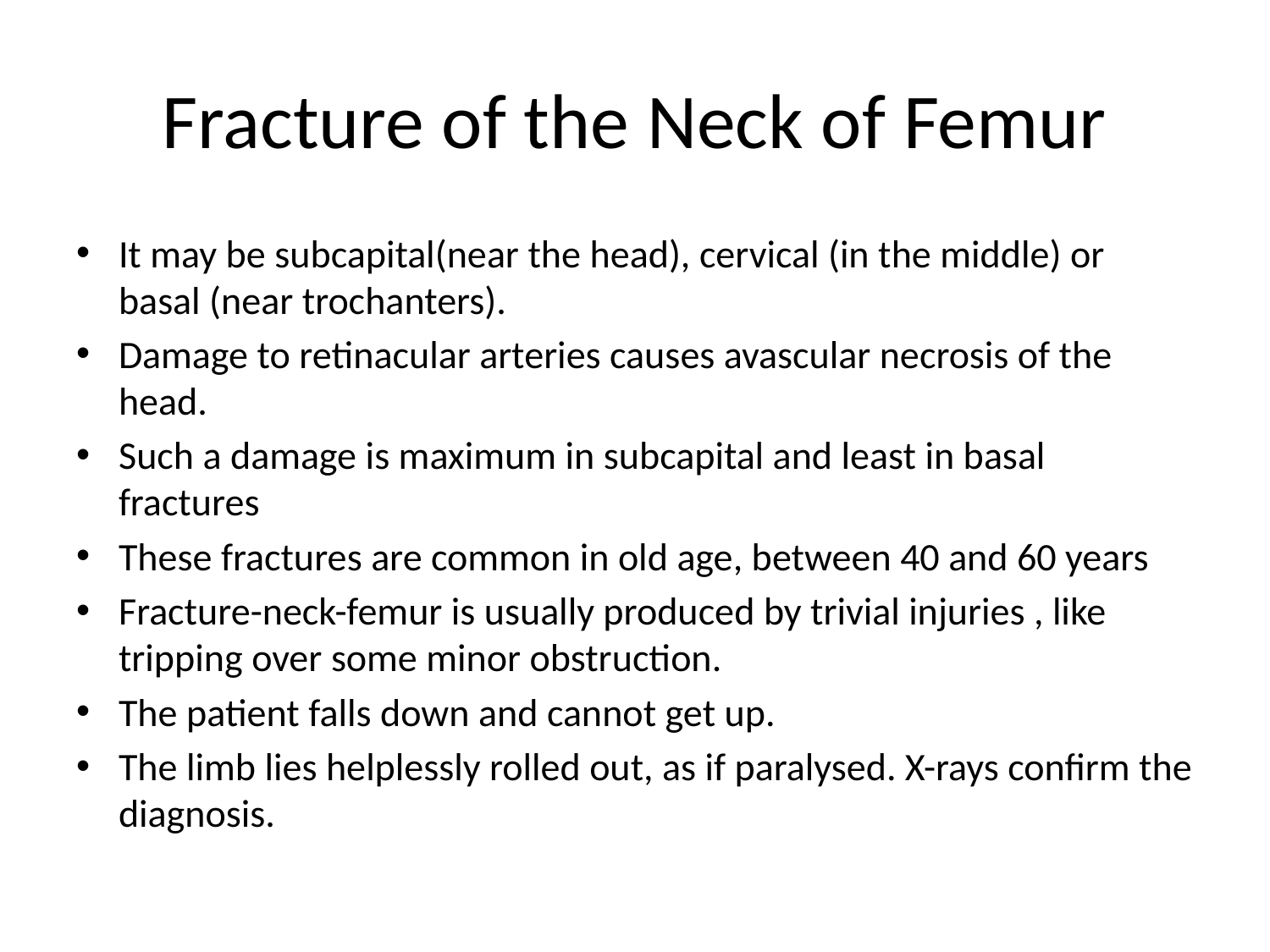

# Fracture of the Neck of Femur
It may be subcapital(near the head), cervical (in the middle) or basal (near trochanters).
Damage to retinacular arteries causes avascular necrosis of the head.
Such a damage is maximum in subcapital and least in basal fractures
These fractures are common in old age, between 40 and 60 years
Fracture-neck-femur is usually produced by trivial injuries , like tripping over some minor obstruction.
The patient falls down and cannot get up.
The limb lies helplessly rolled out, as if paralysed. X-rays confirm the diagnosis.